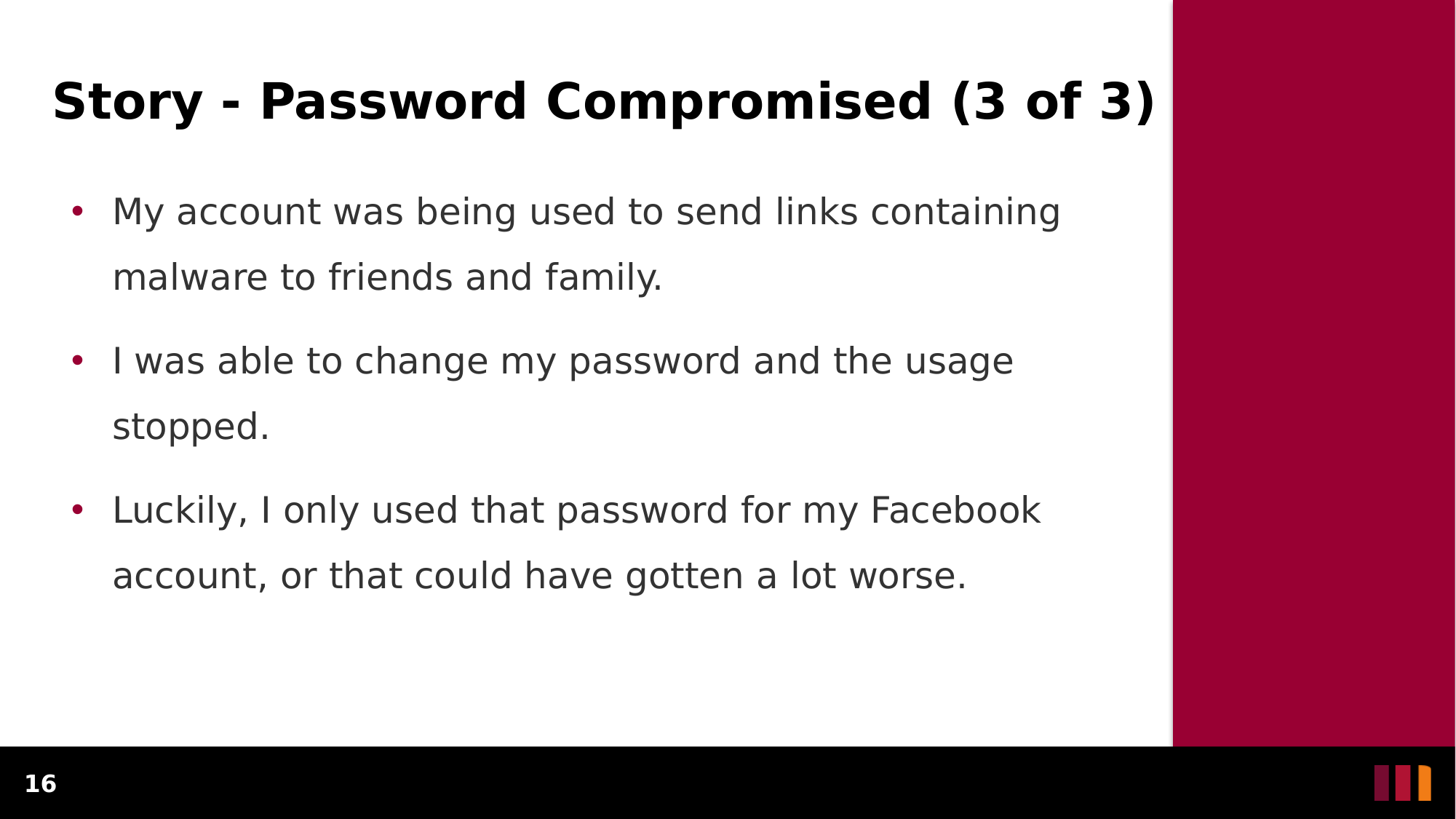

# Story - Password Compromised (3 of 3)
My account was being used to send links containing malware to friends and family.
I was able to change my password and the usage stopped.
Luckily, I only used that password for my Facebook account, or that could have gotten a lot worse.
16